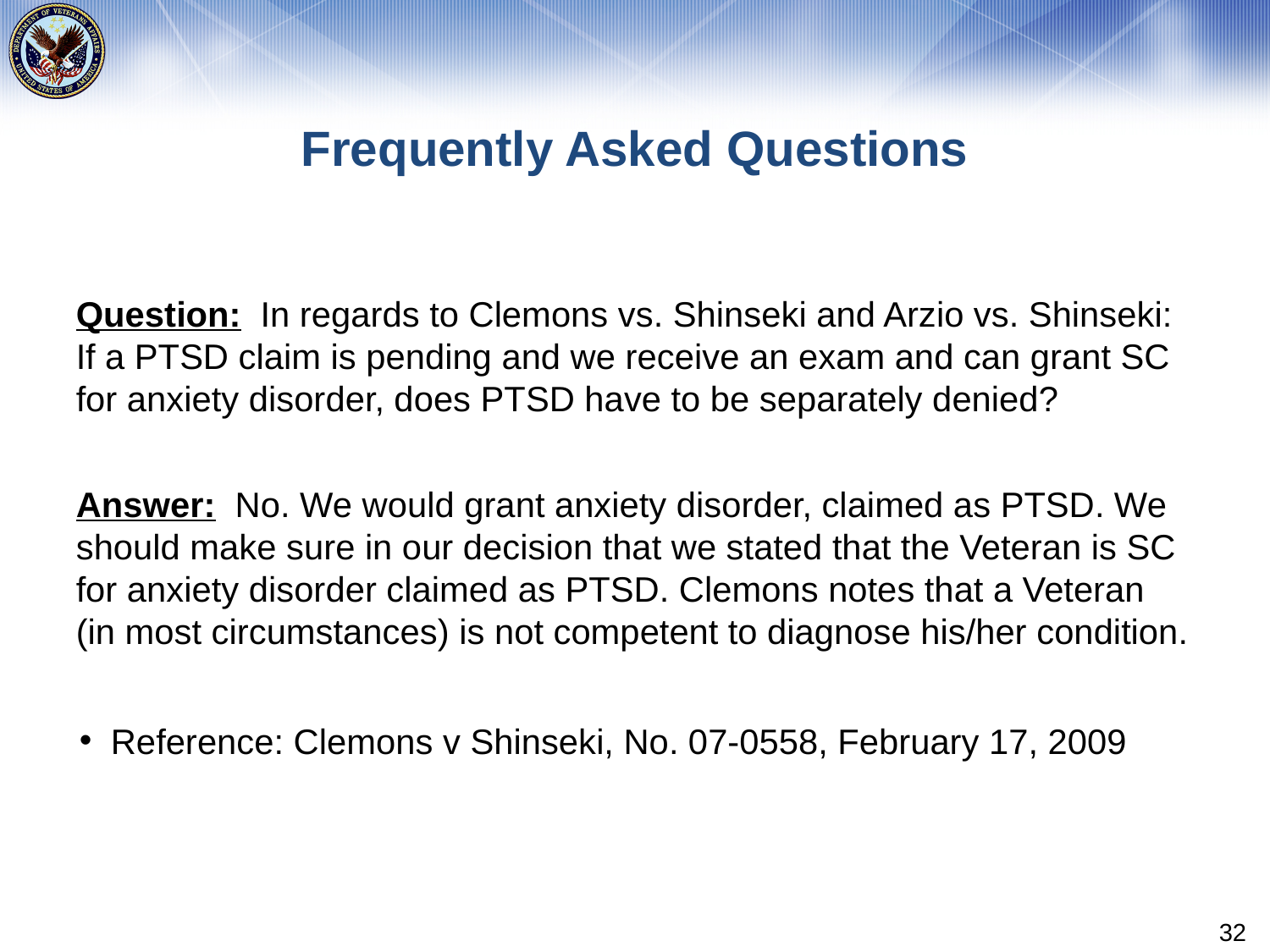

# Frequently Asked Questions
Question:  In regards to Clemons vs. Shinseki and Arzio vs. Shinseki: If a PTSD claim is pending and we receive an exam and can grant SC for anxiety disorder, does PTSD have to be separately denied?

Answer:  No. We would grant anxiety disorder, claimed as PTSD. We should make sure in our decision that we stated that the Veteran is SC for anxiety disorder claimed as PTSD. Clemons notes that a Veteran (in most circumstances) is not competent to diagnose his/her condition.
Reference: Clemons v Shinseki, No. 07-0558, February 17, 2009
32